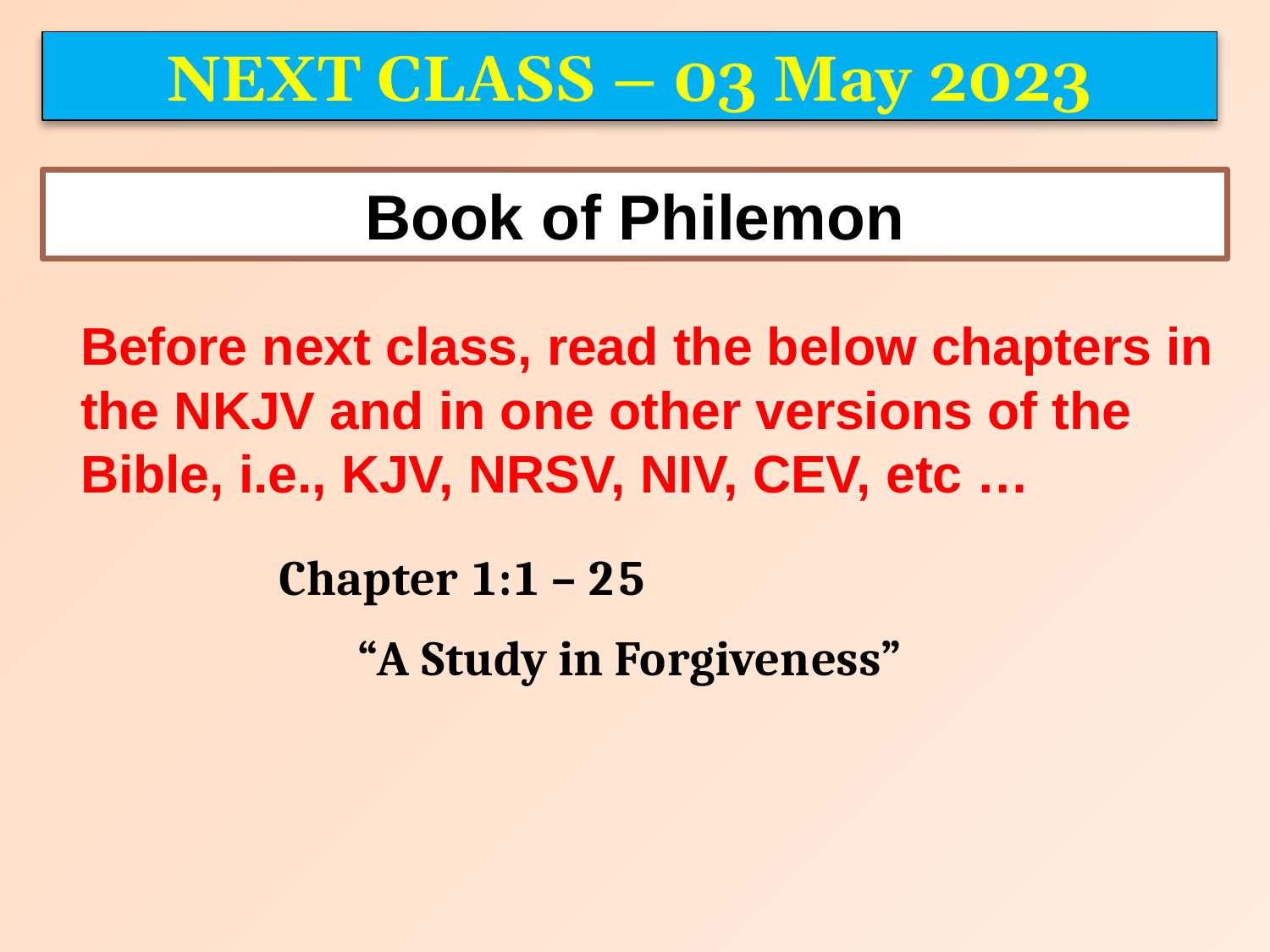

NEXT CLASS – 03 May 2023
Book of Philemon
	Before next class, read the below chapters in the NKJV and in one other versions of the Bible, i.e., KJV, NRSV, NIV, CEV, etc …
Chapter 1:1 – 25
“A Study in Forgiveness”